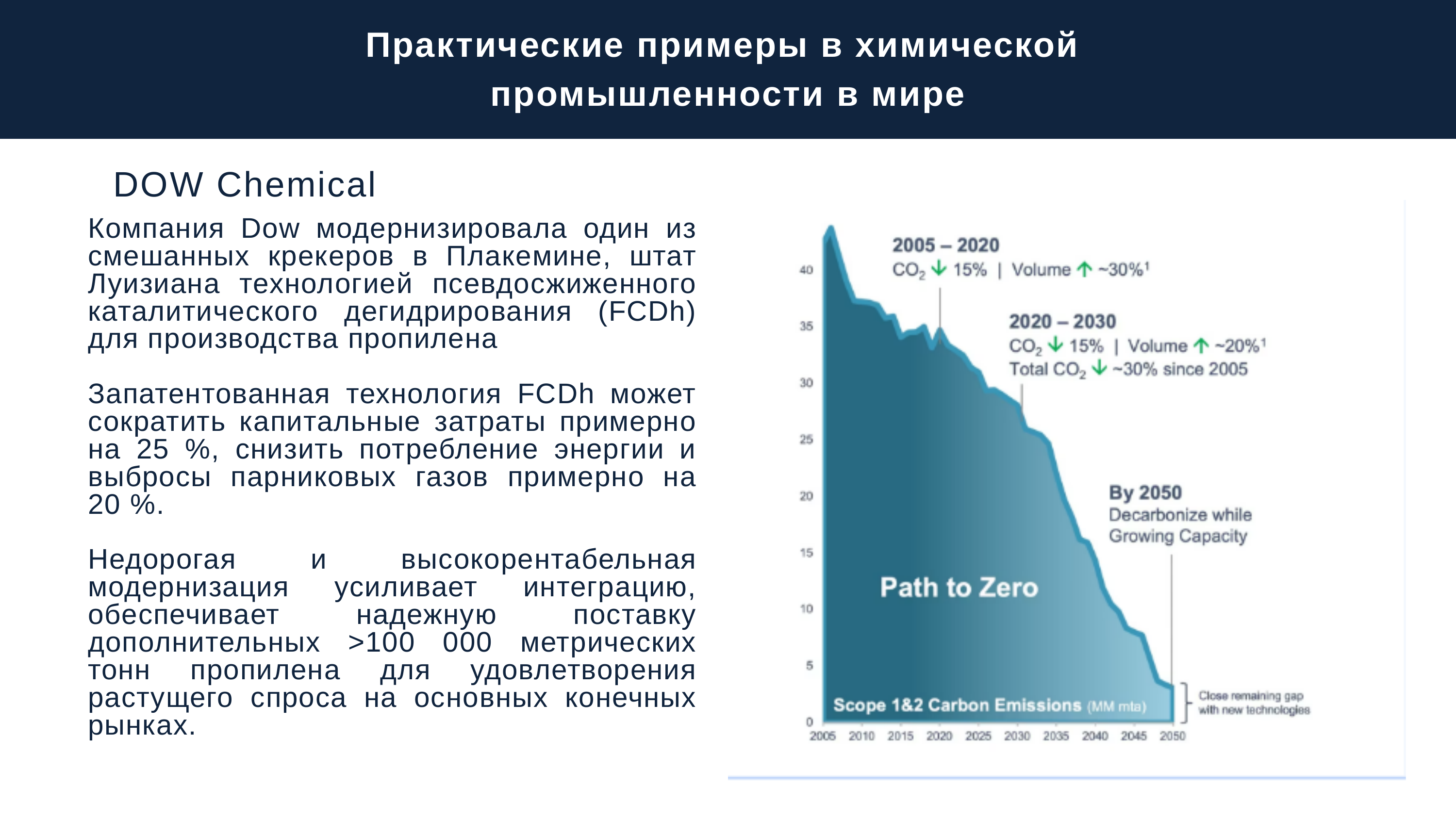

Практические примеры в химической
промышленности в мире
DOW Chemical

Компания Dow модернизировала один из смешанных крекеров в Плакемине, штат Луизиана технологией псевдосжиженного каталитического дегидрирования (FCDh) для производства пропилена

Запатентованная технология FCDh может сократить капитальные затраты примерно на 25 %, снизить потребление энергии и выбросы парниковых газов примерно на 20 %.

Недорогая и высокорентабельная модернизация усиливает интеграцию, обеспечивает надежную поставку дополнительных >100 000 метрических тонн пропилена для удовлетворения растущего спроса на основных конечных рынках.